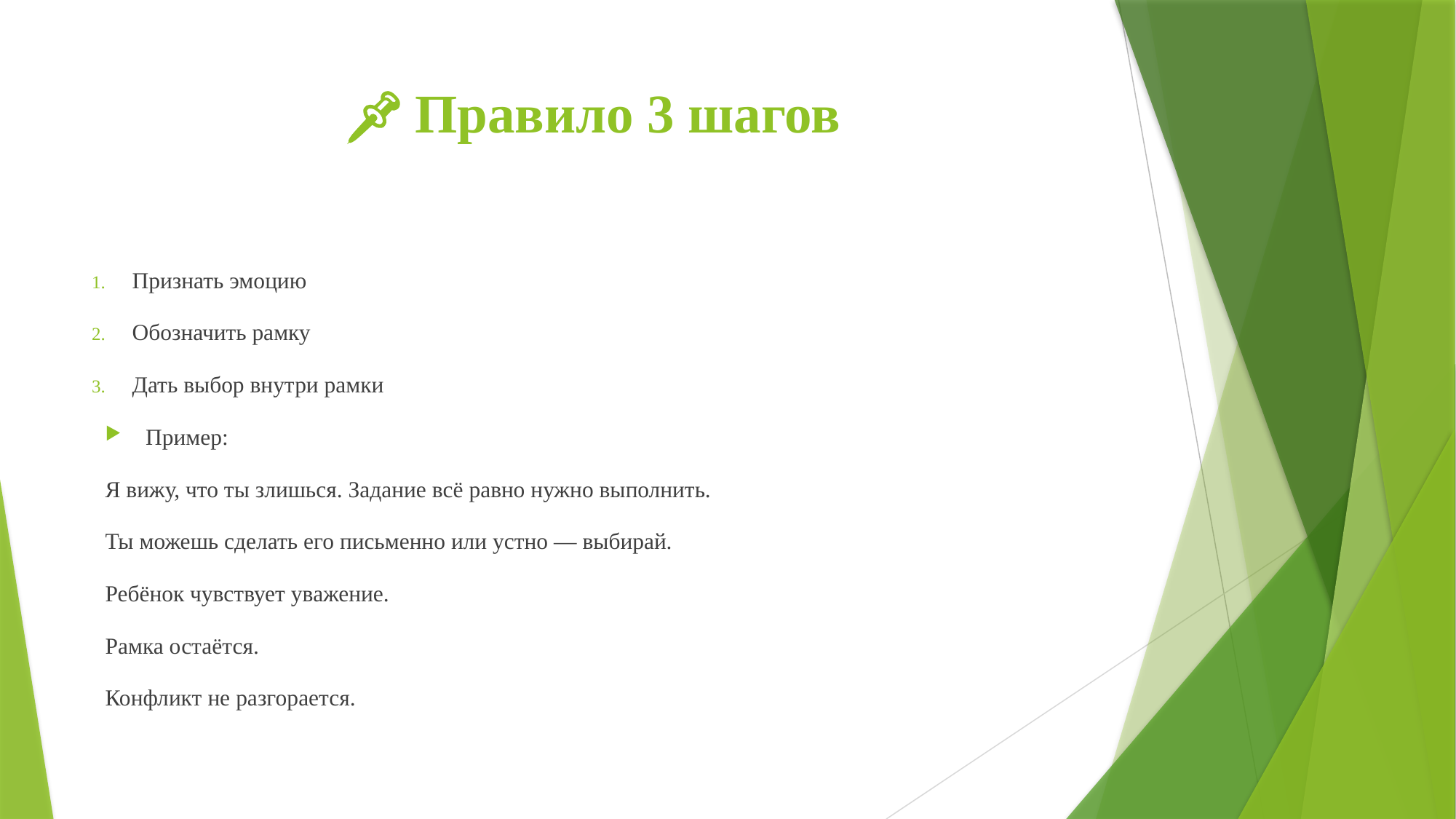

# 📌 Правило 3 шагов
Признать эмоцию
Обозначить рамку
Дать выбор внутри рамки
Пример:
Я вижу, что ты злишься. Задание всё равно нужно выполнить.
Ты можешь сделать его письменно или устно — выбирай.
Ребёнок чувствует уважение.
Рамка остаётся.
Конфликт не разгорается.